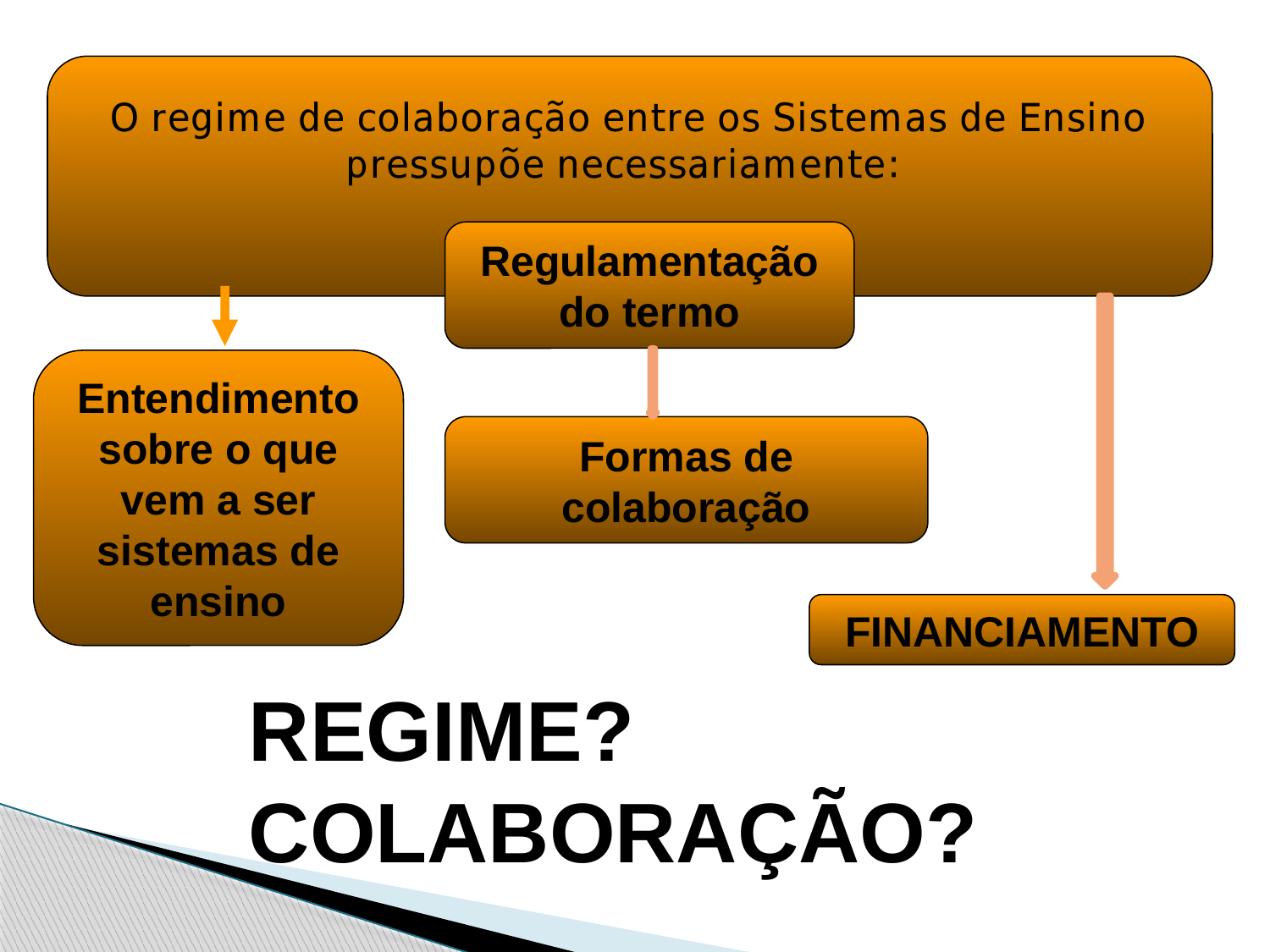

O regime de colaboração entre os Sistemas de Ensino pressupõe necessariamente:
Regulamentação do termo

Entendimento sobre o que vem a ser sistemas de ensino

Formas de colaboração
FINANCIAMENTO
REGIME? COLABORAÇÃO?